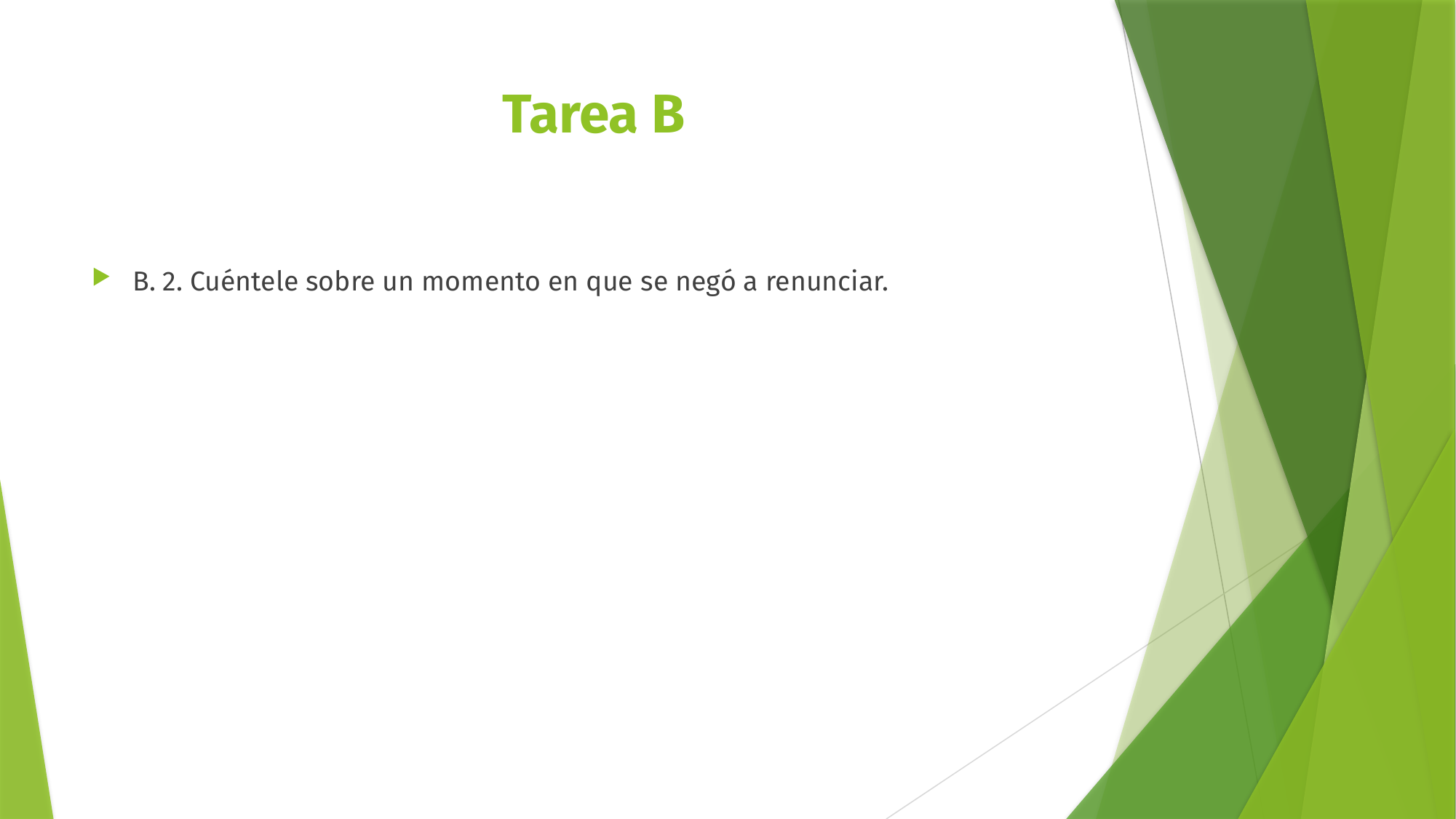

# Tarea B
B. 2. Cuéntele sobre un momento en que se negó a renunciar.